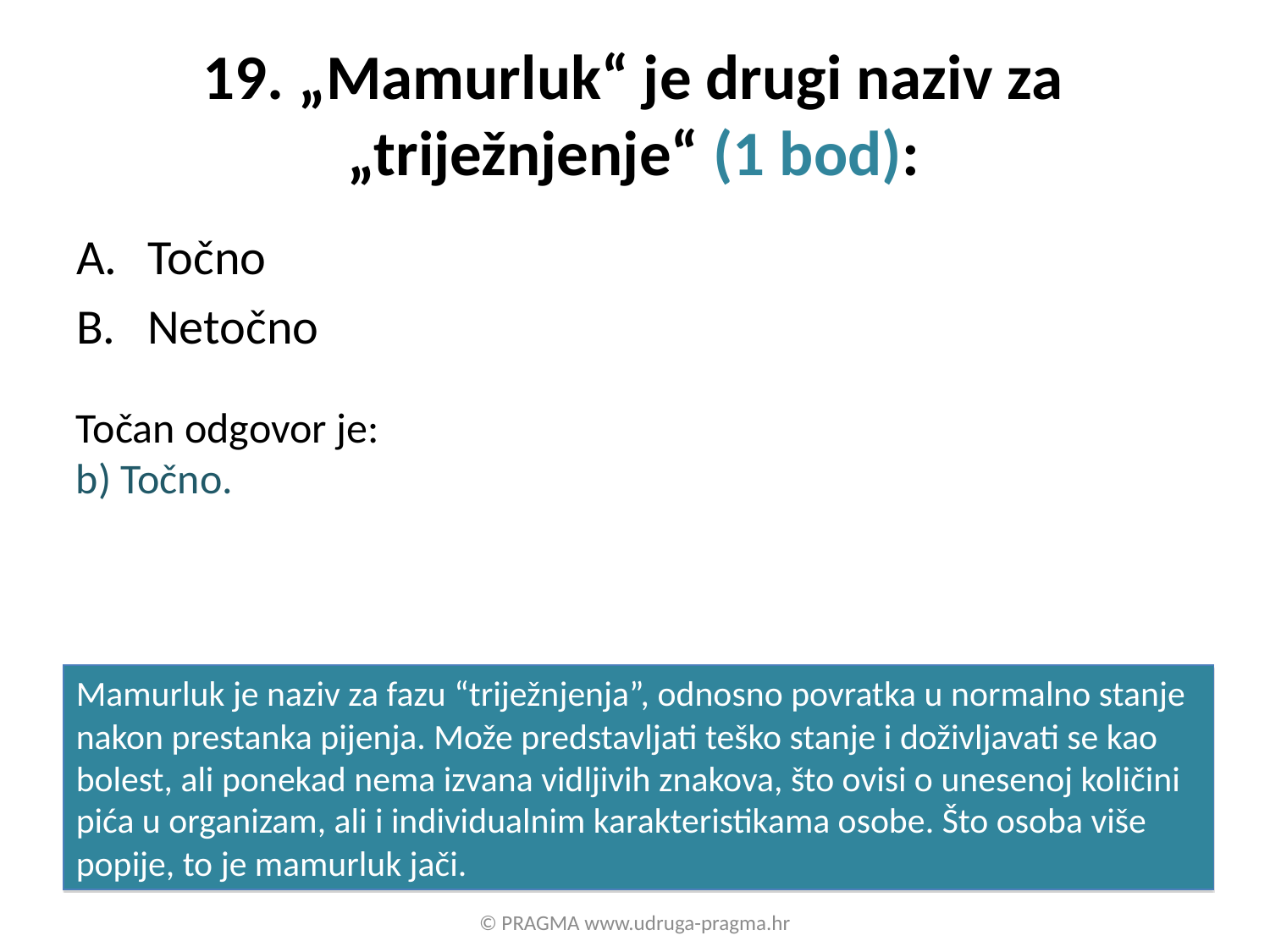

# 19. „Mamurluk“ je drugi naziv za „triježnjenje“ (1 bod):
Točno
Netočno
Točan odgovor je:
b) Točno.
Mamurluk je naziv za fazu “triježnjenja”, odnosno povratka u normalno stanje nakon prestanka pijenja. Može predstavljati teško stanje i doživljavati se kao bolest, ali ponekad nema izvana vidljivih znakova, što ovisi o unesenoj količini pića u organizam, ali i individualnim karakteristikama osobe. Što osoba više popije, to je mamurluk jači.
© PRAGMA www.udruga-pragma.hr